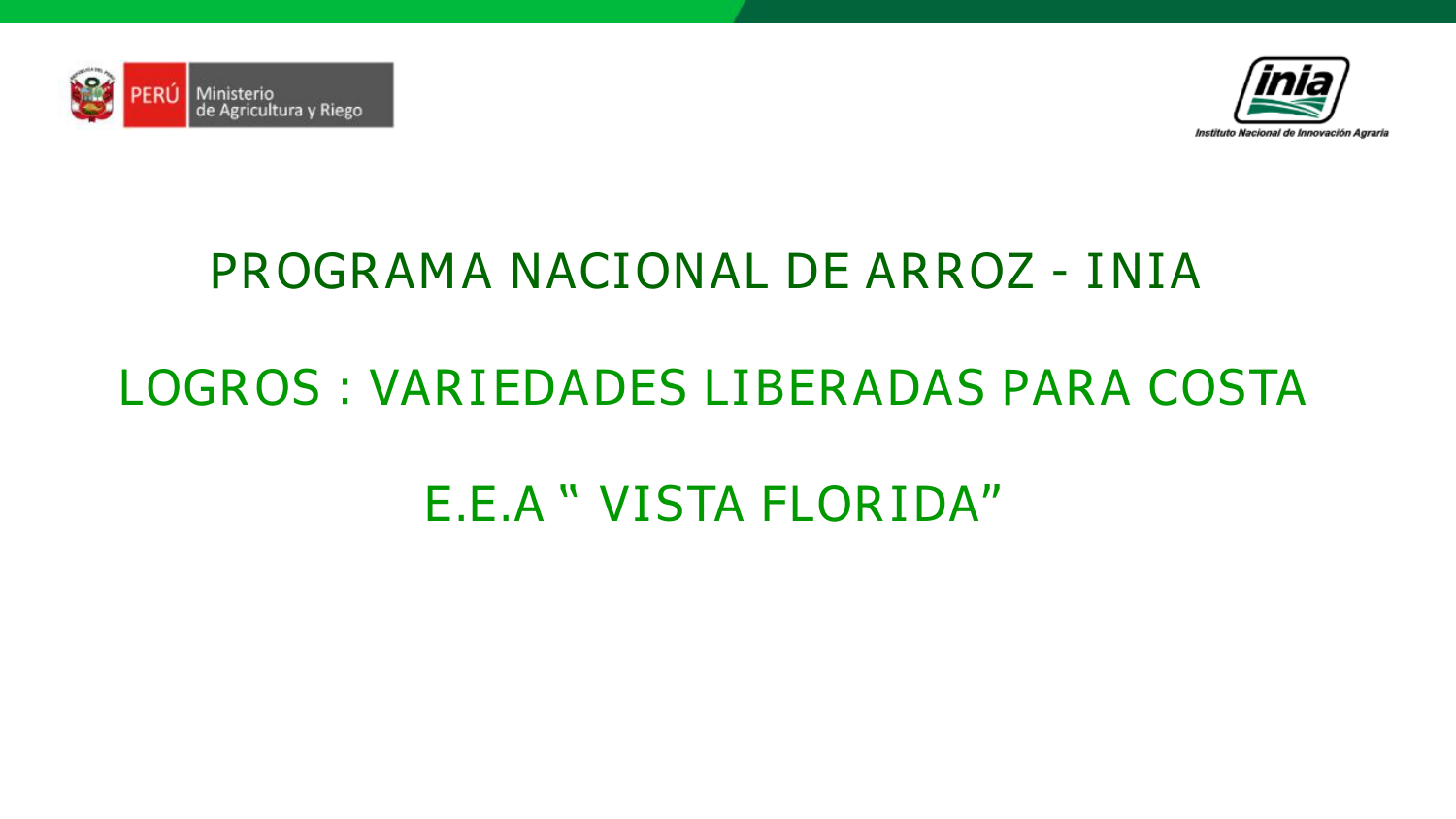

PROGRAMA NACIONAL DE ARROZ - INIA
LOGROS : VARIEDADES LIBERADAS PARA COSTA

E.E.A “ VISTA FLORIDA”